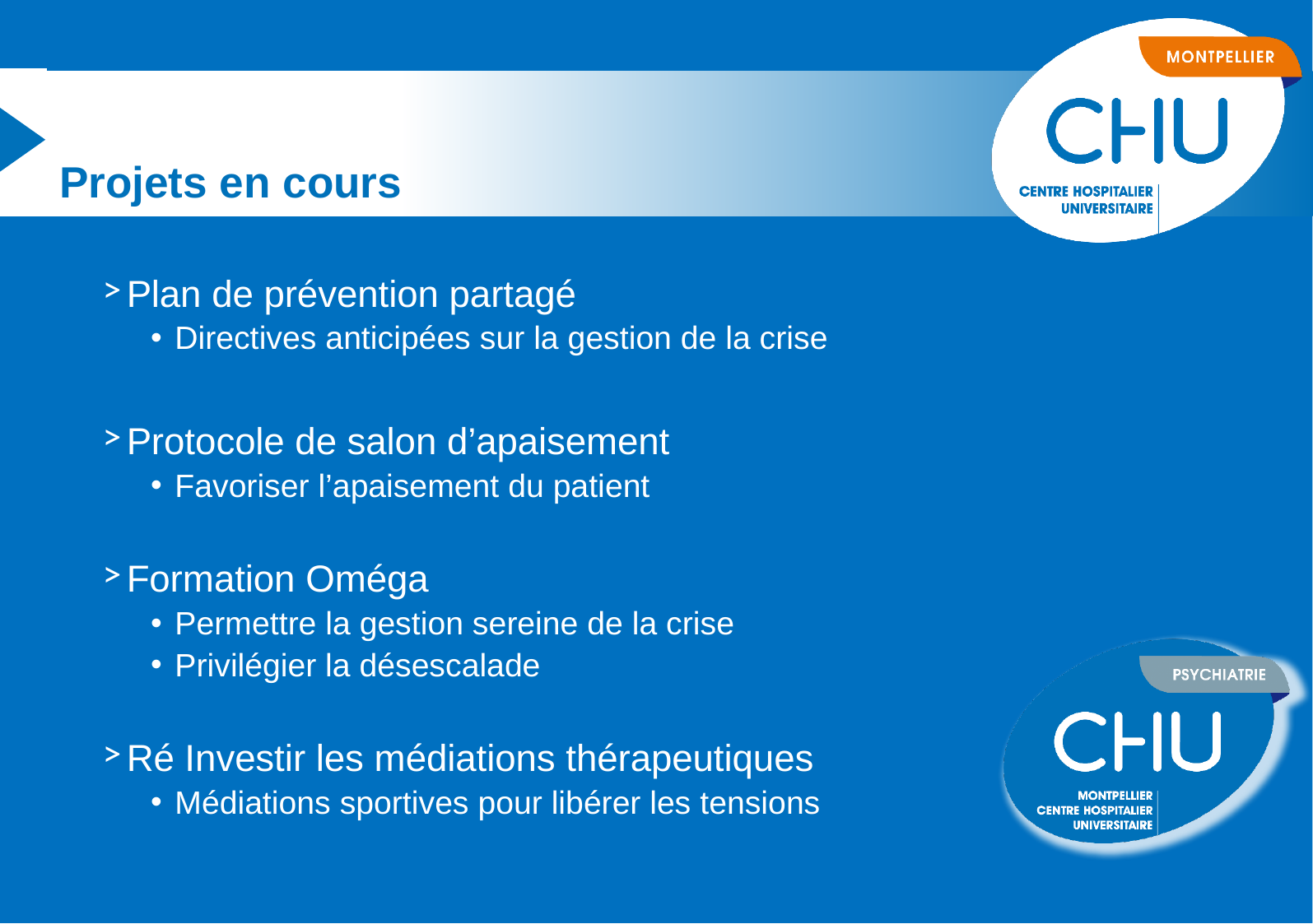

Projets en cours
Plan de prévention partagé
Directives anticipées sur la gestion de la crise

Protocole de salon d’apaisement
Favoriser l’apaisement du patient

Formation Oméga
Permettre la gestion sereine de la crise
Privilégier la désescalade

Ré Investir les médiations thérapeutiques
Médiations sportives pour libérer les tensions